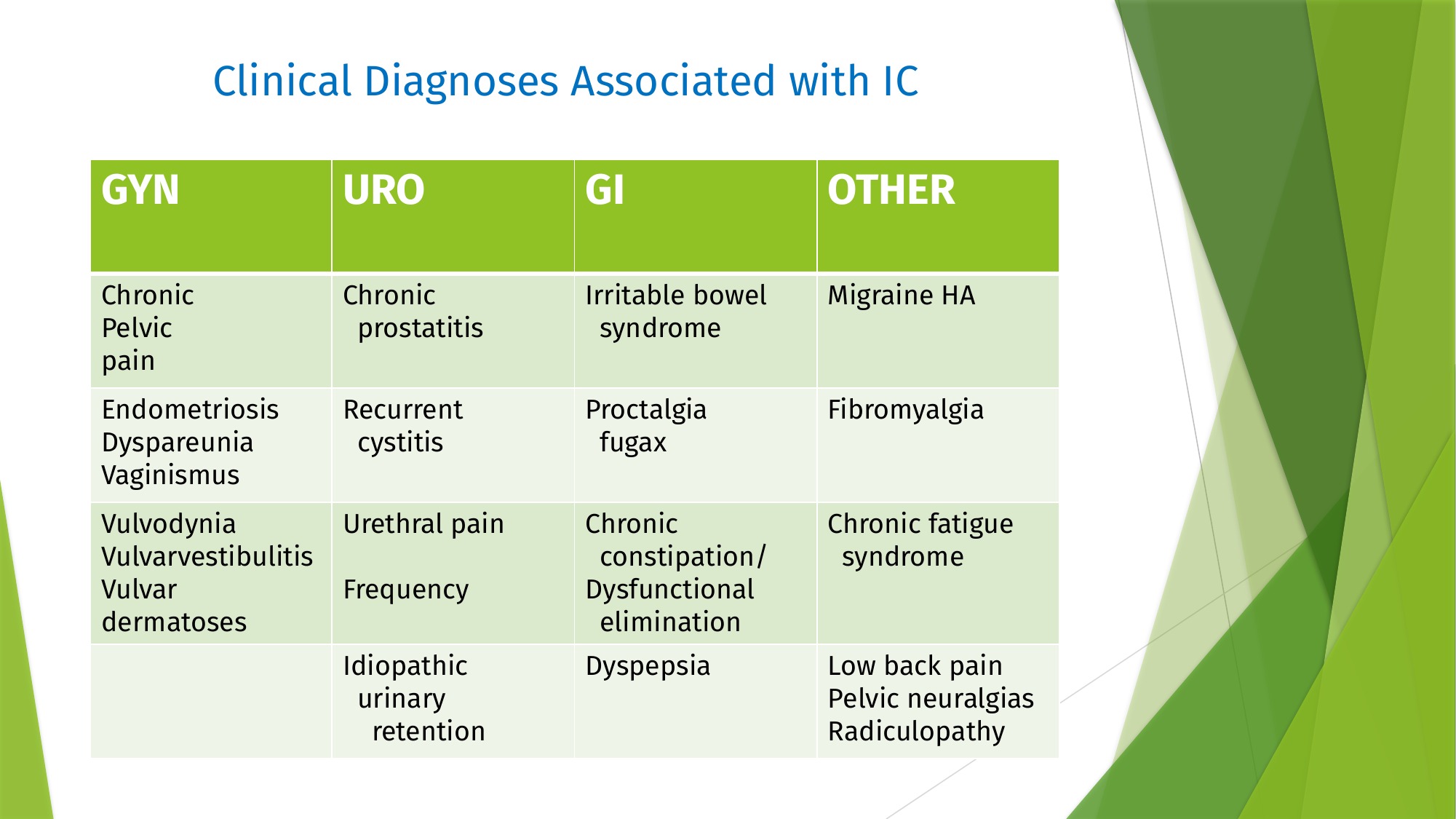

Clinical Diagnoses Associated with IC
| GYN | URO | GI | OTHER |
| --- | --- | --- | --- |
| Chronic Pelvic pain | Chronic prostatitis | Irritable bowel syndrome | Migraine HA |
| Endometriosis Dyspareunia Vaginismus | Recurrent cystitis | Proctalgia fugax | Fibromyalgia |
| Vulvodynia Vulvarvestibulitis Vulvar dermatoses | Urethral pain Frequency | Chronic constipation/ Dysfunctional elimination | Chronic fatigue syndrome |
|  | Idiopathic urinary retention | Dyspepsia | Low back pain Pelvic neuralgias Radiculopathy |